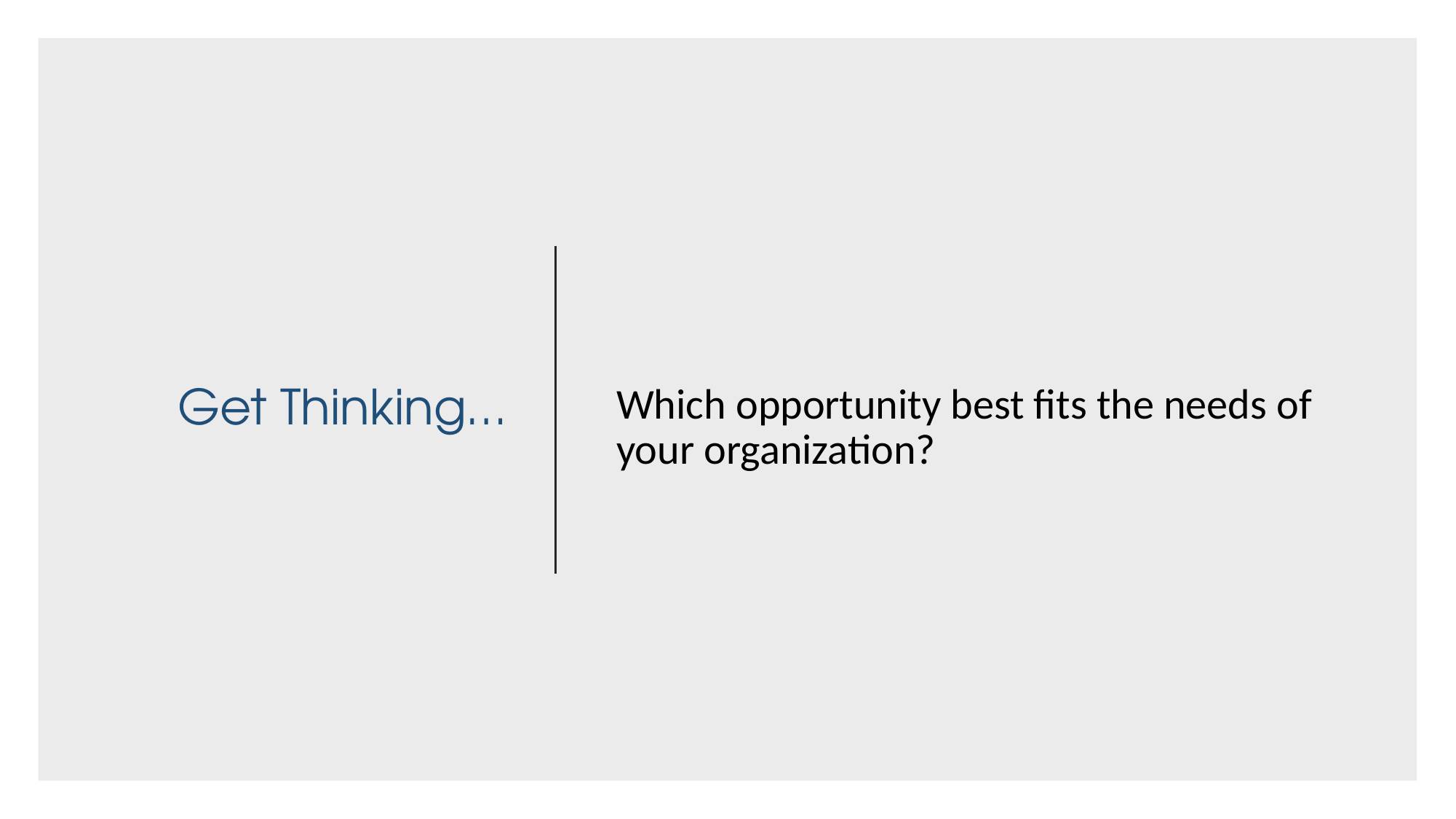

# Get Thinking…
Which opportunity best fits the needs of your organization?